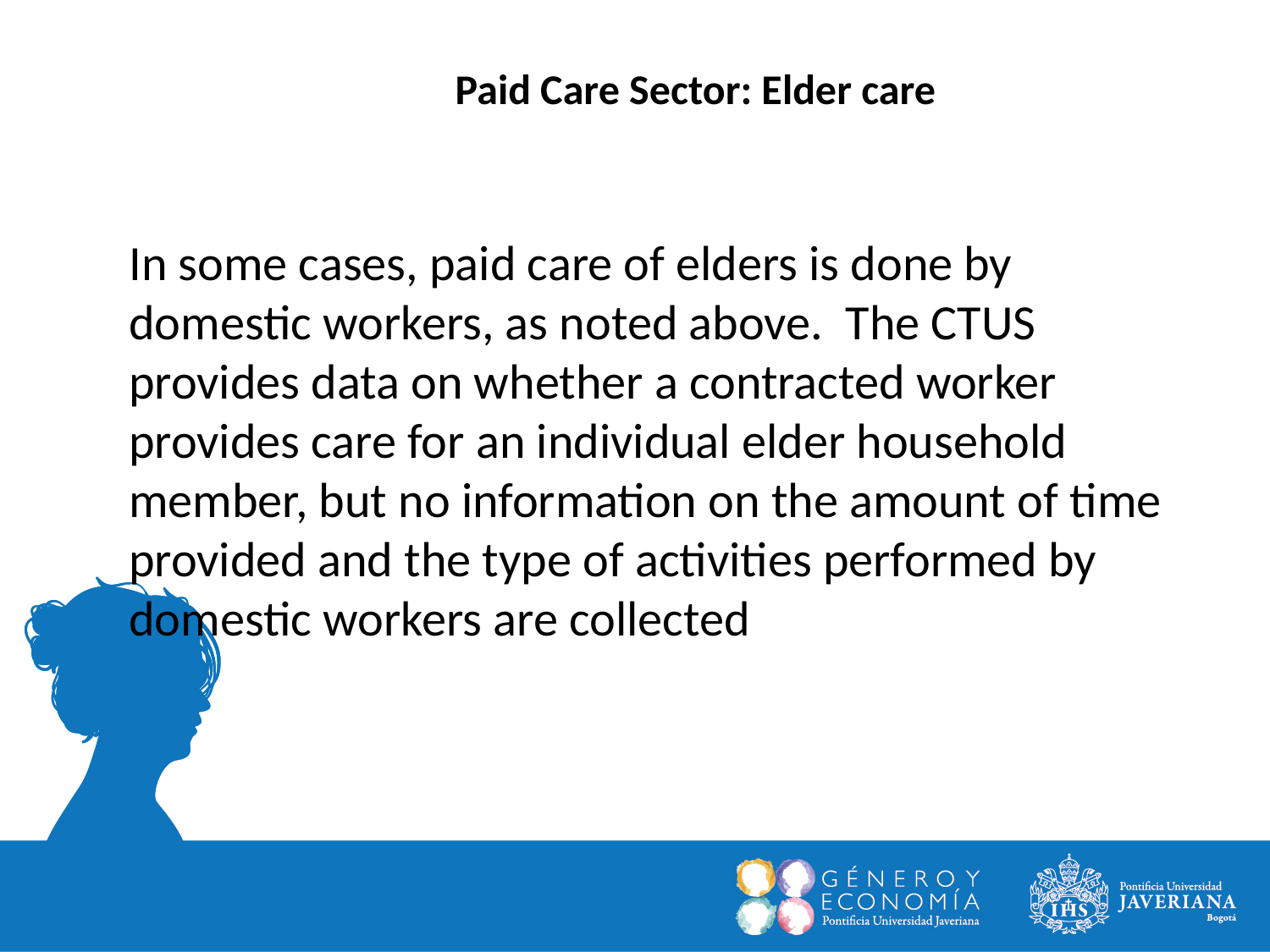

Paid Care Sector: Elder care
In some cases, paid care of elders is done by domestic workers, as noted above.  The CTUS provides data on whether a contracted worker provides care for an individual elder household member, but no information on the amount of time provided and the type of activities performed by domestic workers are collected